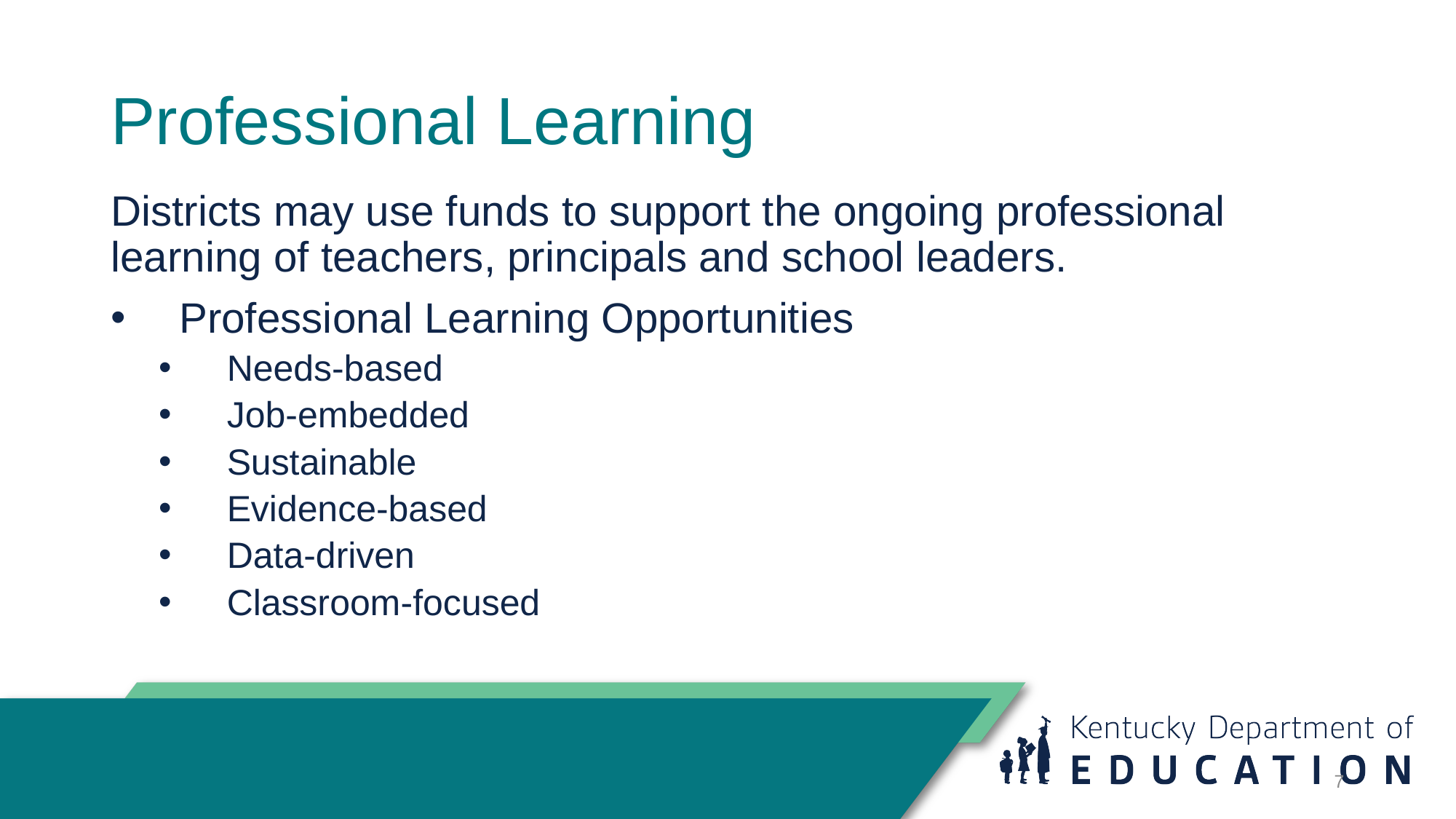

# Professional Learning
Districts may use funds to support the ongoing professional learning of teachers, principals and school leaders.
Professional Learning Opportunities
Needs-based
Job-embedded
Sustainable
Evidence-based
Data-driven
Classroom-focused
7